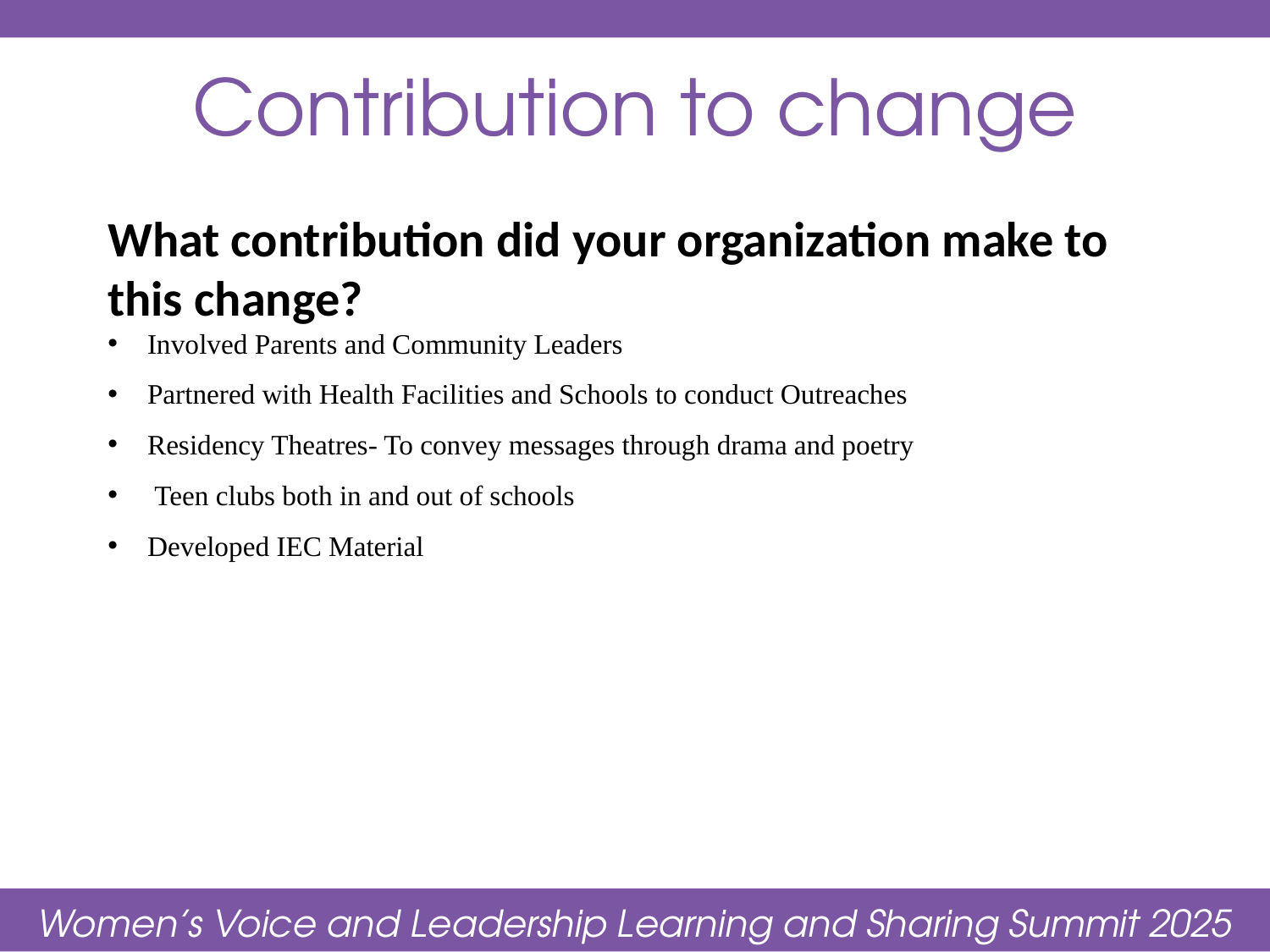

Women’s Voice and Leadership Learning and Sharing Summit 2025
# Contribution to change
What contribution did your organization make to this change?
Involved Parents and Community Leaders
Partnered with Health Facilities and Schools to conduct Outreaches
Residency Theatres- To convey messages through drama and poetry
 Teen clubs both in and out of schools
Developed IEC Material